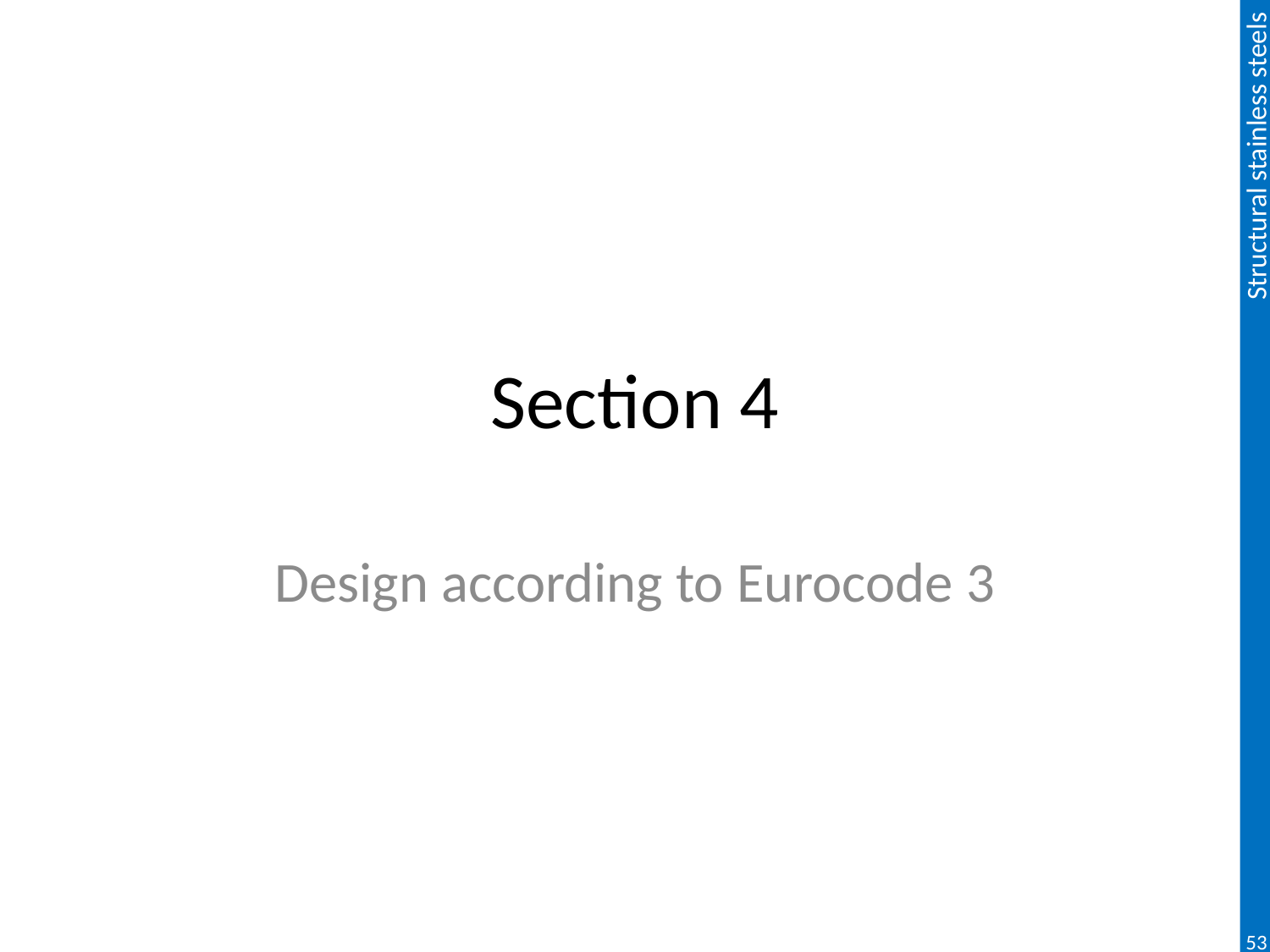

# Section 4
Design according to Eurocode 3
53